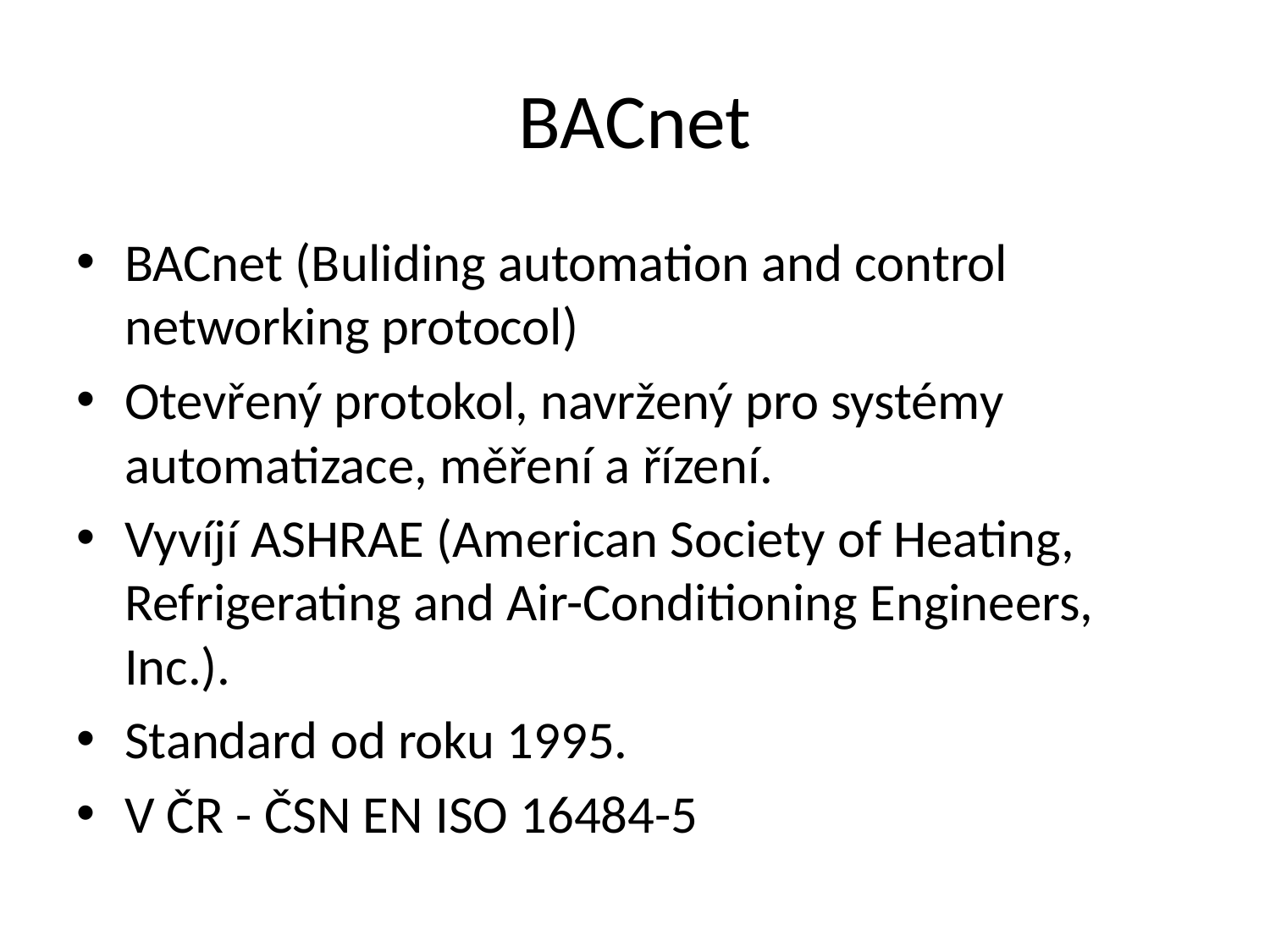

# BACnet
BACnet (Buliding automation and control networking protocol)
Otevřený protokol, navržený pro systémy automatizace, měření a řízení.
Vyvíjí ASHRAE (American Society of Heating, Refrigerating and Air-Conditioning Engineers, Inc.).
Standard od roku 1995.
V ČR - ČSN EN ISO 16484-5